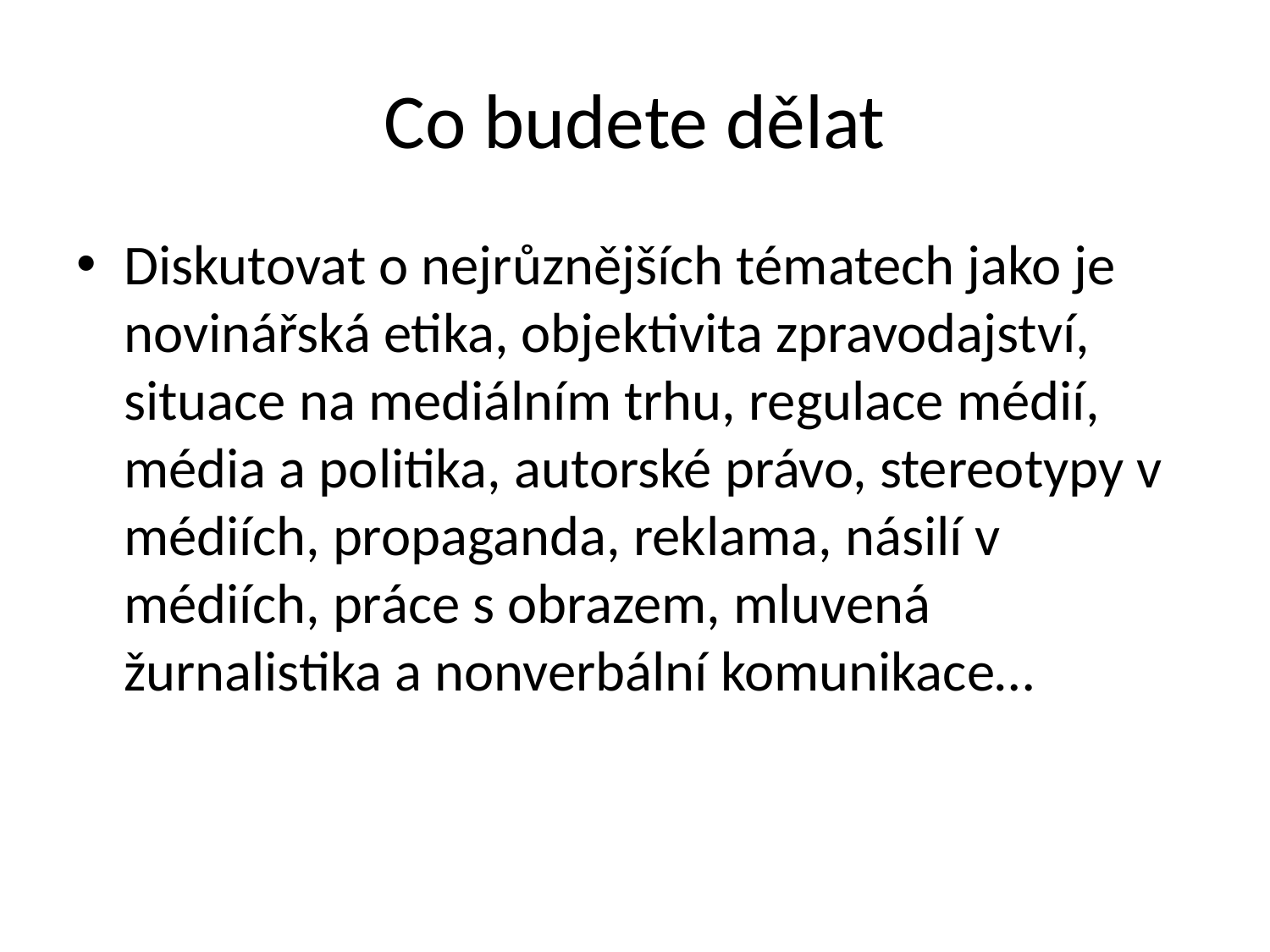

# Co budete dělat
Diskutovat o nejrůznějších tématech jako je novinářská etika, objektivita zpravodajství, situace na mediálním trhu, regulace médií, média a politika, autorské právo, stereotypy v médiích, propaganda, reklama, násilí v médiích, práce s obrazem, mluvená žurnalistika a nonverbální komunikace…